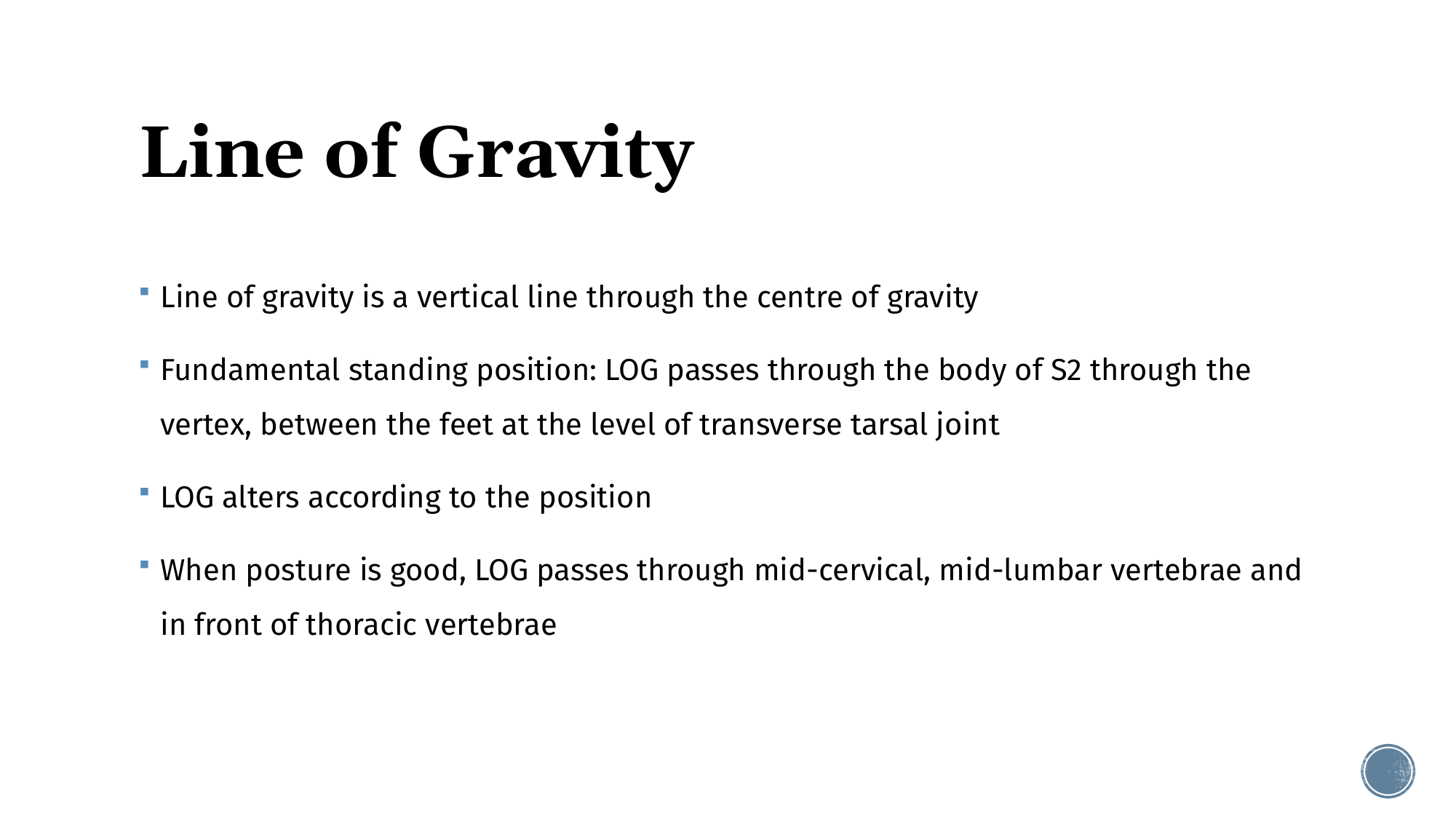

# Line of Gravity
Line of gravity is a vertical line through the centre of gravity
Fundamental standing position: LOG passes through the body of S2 through the vertex, between the feet at the level of transverse tarsal joint
LOG alters according to the position
When posture is good, LOG passes through mid-cervical, mid-lumbar vertebrae and in front of thoracic vertebrae